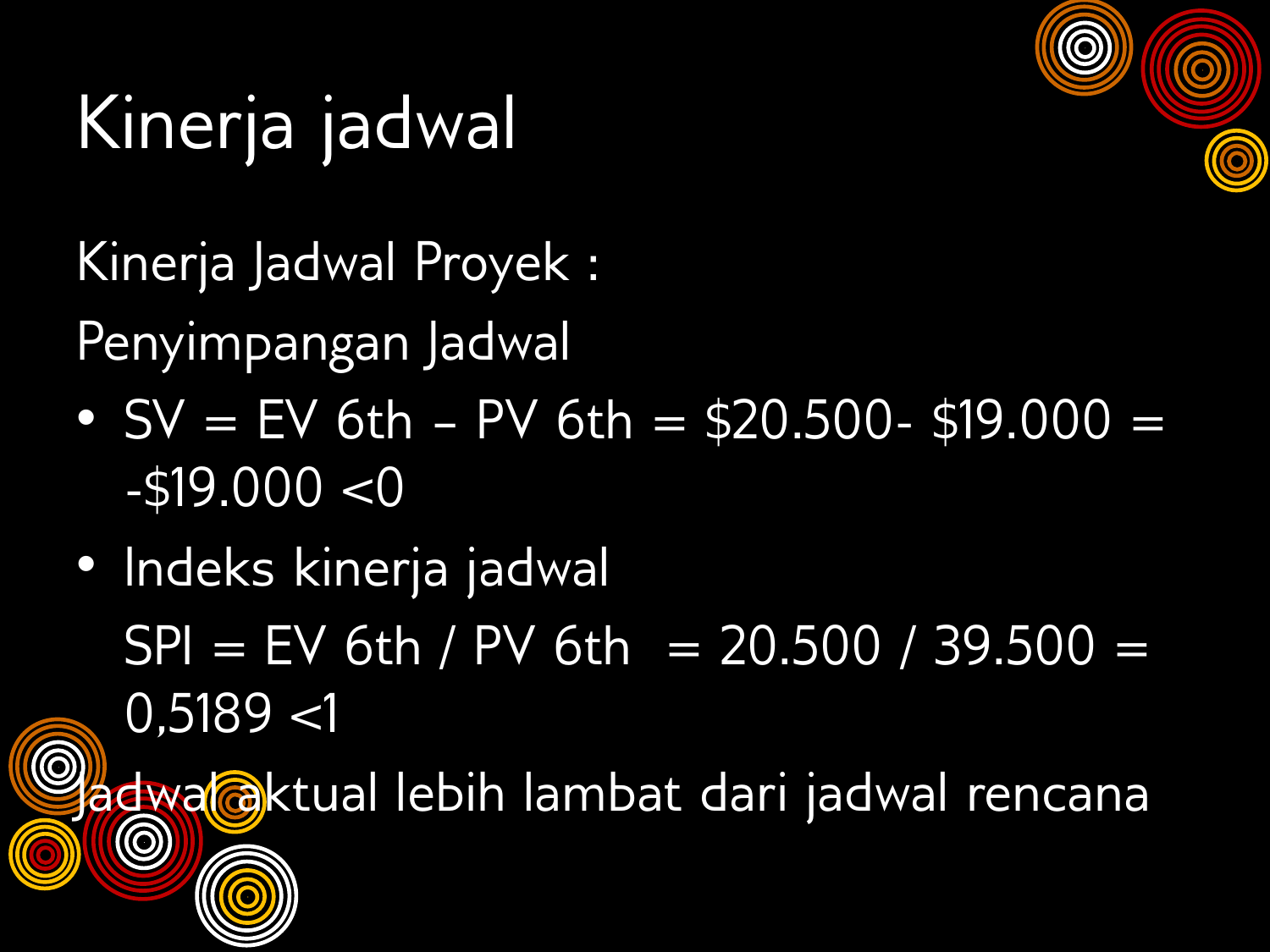

# Kinerja jadwal
Kinerja Jadwal Proyek :
Penyimpangan Jadwal
SV = EV 6th – PV 6th = $20.500- $19.000 = -$19.000 <0
Indeks kinerja jadwal
	SPI = EV 6th / PV 6th  = 20.500 / 39.500 = 0,5189 <1
Jadwal aktual lebih lambat dari jadwal rencana